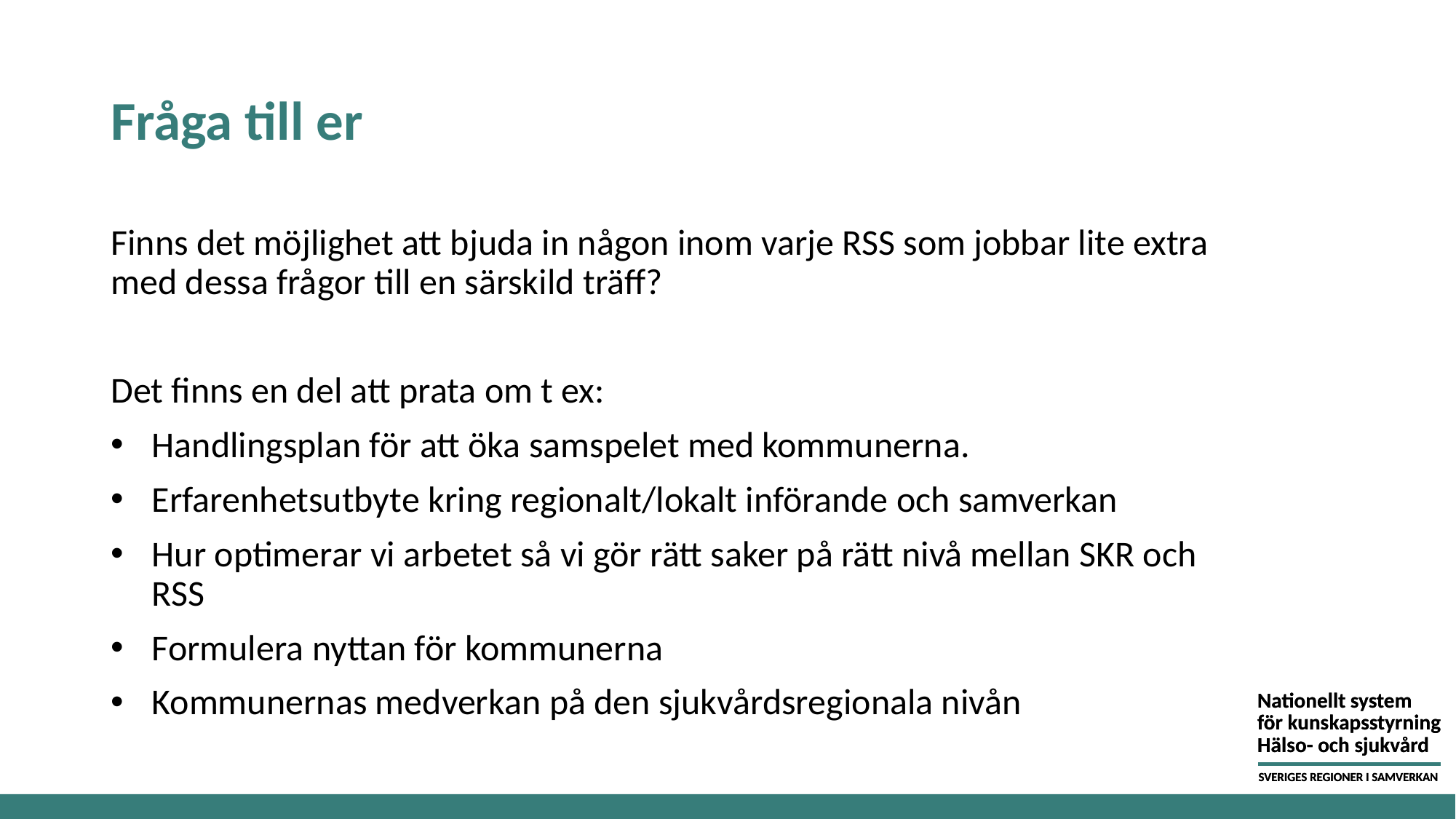

# Fråga till er
Finns det möjlighet att bjuda in någon inom varje RSS som jobbar lite extra med dessa frågor till en särskild träff?

Det finns en del att prata om t ex:
Handlingsplan för att öka samspelet med kommunerna.
Erfarenhetsutbyte kring regionalt/lokalt införande och samverkan
Hur optimerar vi arbetet så vi gör rätt saker på rätt nivå mellan SKR och RSS
Formulera nyttan för kommunerna
Kommunernas medverkan på den sjukvårdsregionala nivån